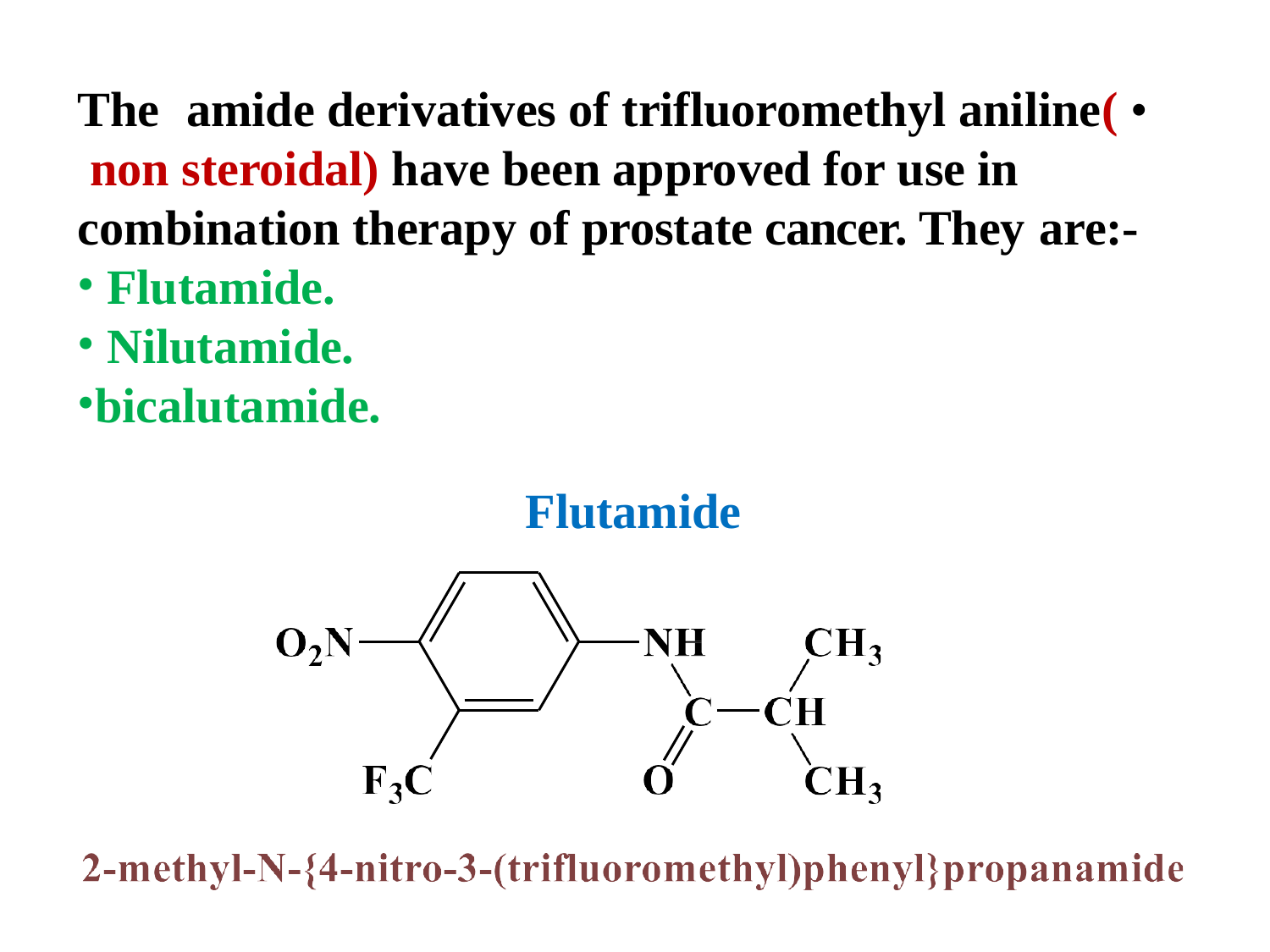

The	amide derivatives of trifluoromethyl aniline( •  non steroidal) have been approved for use in  combination therapy of prostate cancer. They are:-
Flutamide.
Nilutamide.
bicalutamide.
Flutamide